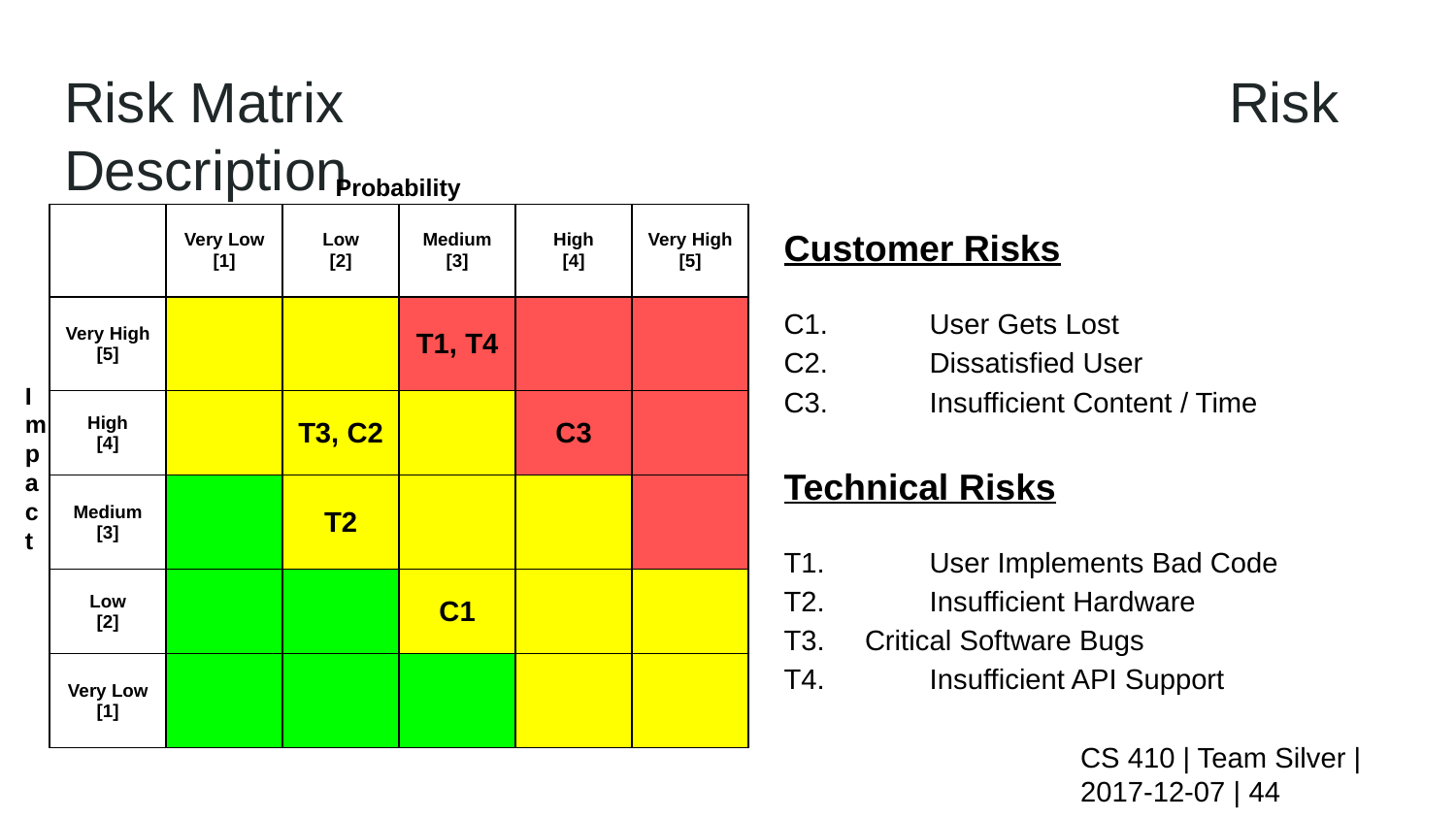

# Risk Matrix							Risk Description
Probability
|  | Very Low [1] | Low [2] | Medium [3] | High [4] | Very High [5] |
| --- | --- | --- | --- | --- | --- |
| Very High [5] |  |  | T1, T4 |  |  |
| High [4] |  | T3, C2 |  | C3 |  |
| Medium [3] |  | T2 |  |  |  |
| Low [2] |  |  | C1 |  |  |
| Very Low [1] |  |  |  |  |  |
Customer Risks
C1.	User Gets Lost
C2.	Dissatisfied User
C3.	Insufficient Content / Time

Technical Risks
T1.	User Implements Bad Code
T2.	Insufficient Hardware
T3.     Critical Software Bugs
T4.	Insufficient API Support
Impact
CS 410 | Team Silver | 2017-12-07 | 44